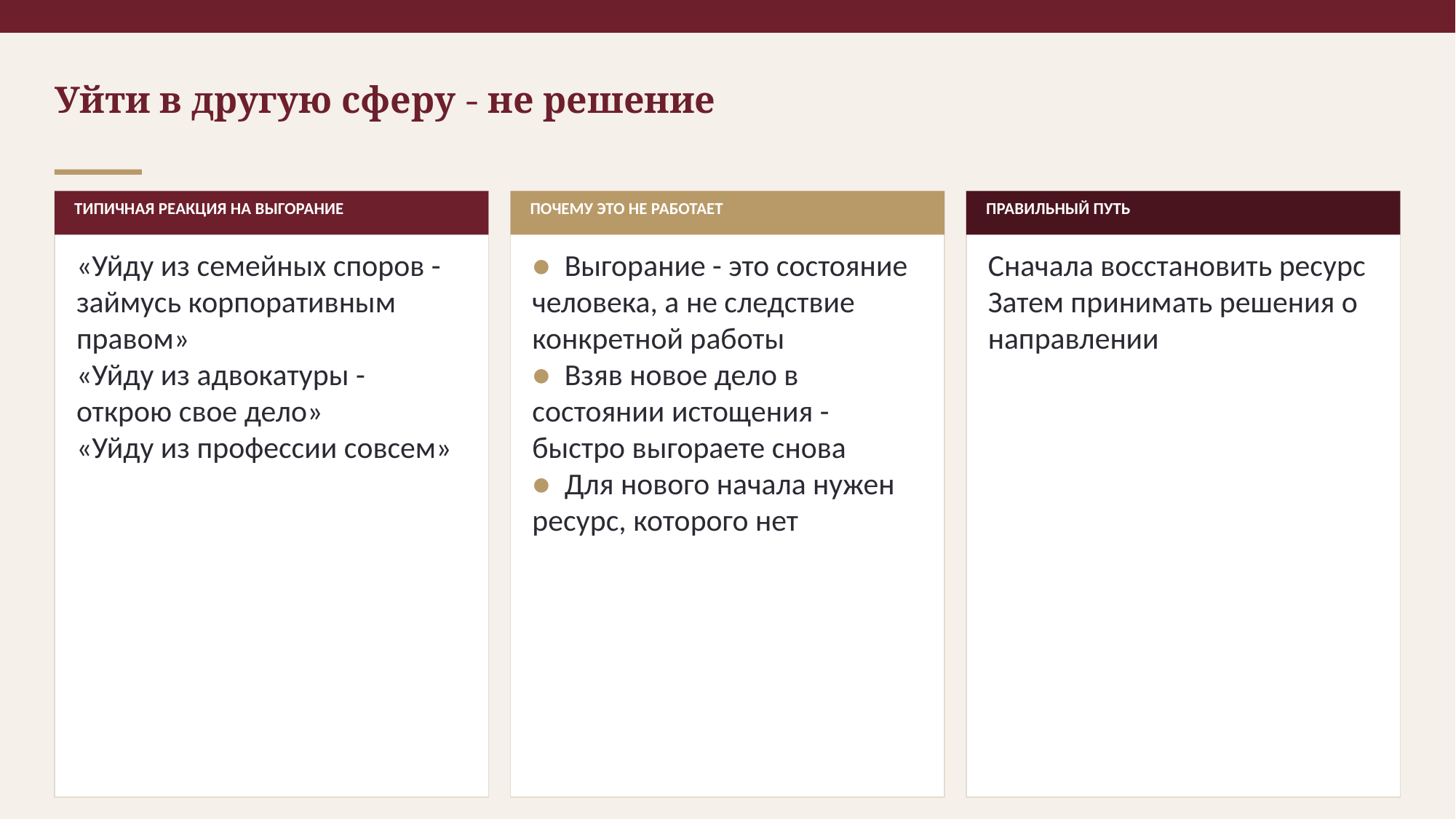

Уйти в другую сферу - не решение

ТИПИЧНАЯ РЕАКЦИЯ НА ВЫГОРАНИЕ
ПОЧЕМУ ЭТО НЕ РАБОТАЕТ
ПРАВИЛЬНЫЙ ПУТЬ
«Уйду из семейных споров - займусь корпоративным правом»
«Уйду из адвокатуры - открою свое дело»
«Уйду из профессии совсем»
●  Выгорание - это состояние человека, а не следствие конкретной работы
●  Взяв новое дело в состоянии истощения - быстро выгораете снова
●  Для нового начала нужен ресурс, которого нет
Сначала восстановить ресурс
Затем принимать решения о направлении